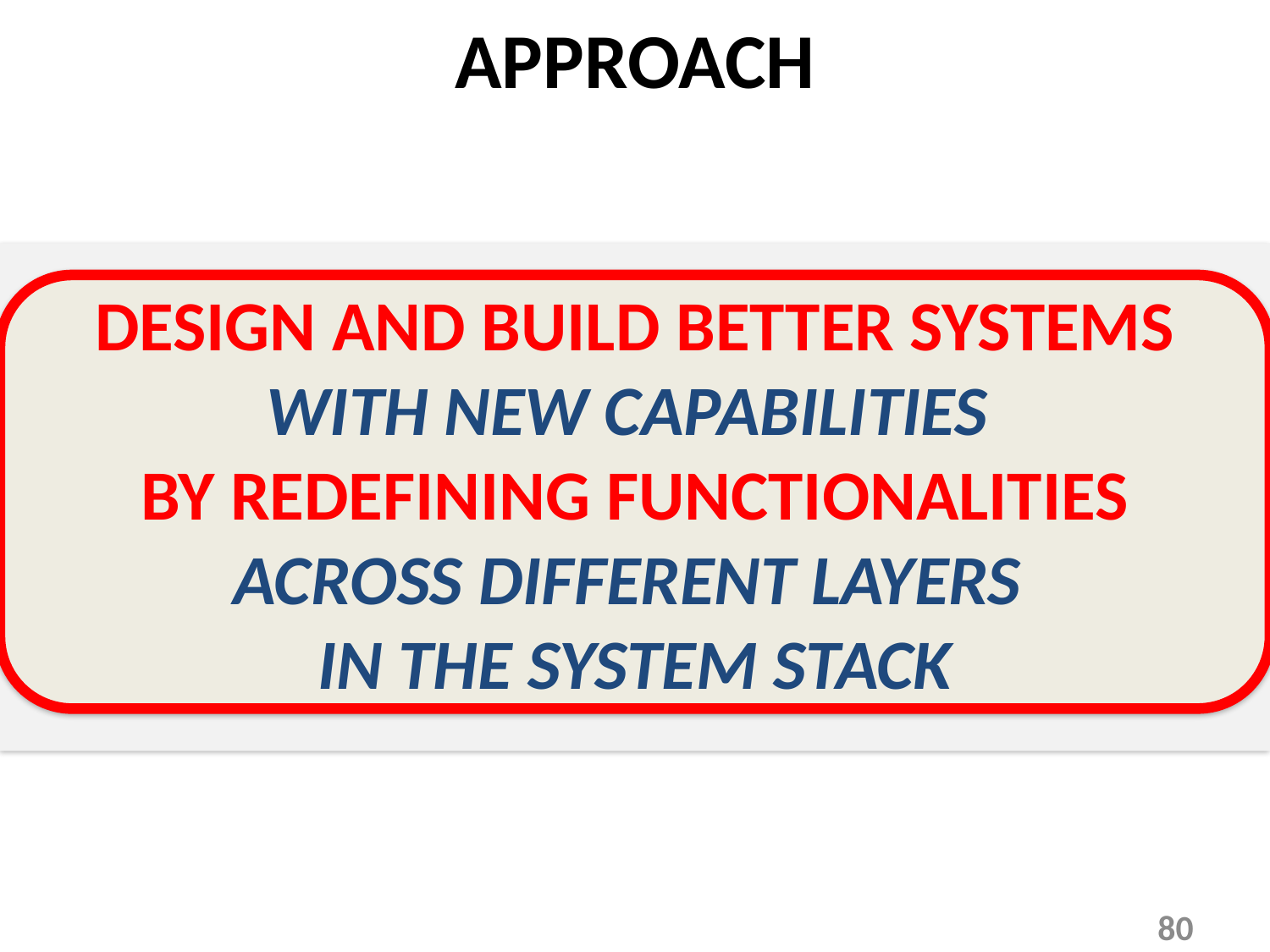

# APPROACH

 DESIGN AND BUILD BETTER SYSTEMS
WITH NEW CAPABILITIES
BY REDEFINING FUNCTIONALITIES ACROSS DIFFERENT LAYERS
IN THE SYSTEM STACK
80